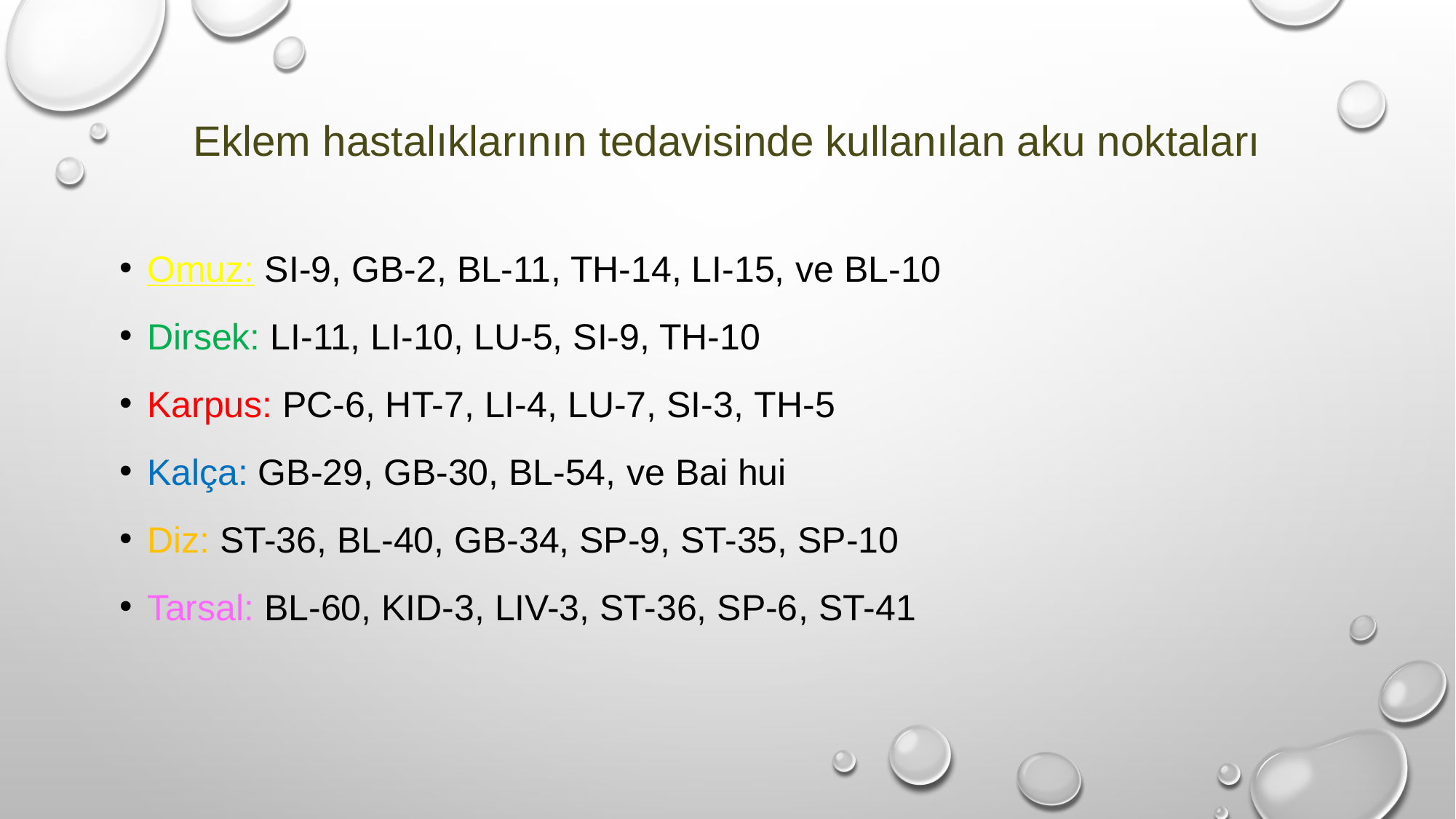

# Eklem hastalıklarının tedavisinde kullanılan aku noktaları
Omuz: SI-9, GB-2, BL-11, TH-14, LI-15, ve BL-10
Dirsek: LI-11, LI-10, LU-5, SI-9, TH-10
Karpus: PC-6, HT-7, LI-4, LU-7, SI-3, TH-5
Kalça: GB-29, GB-30, BL-54, ve Bai hui
Diz: ST-36, BL-40, GB-34, SP-9, ST-35, SP-10
Tarsal: BL-60, KID-3, LIV-3, ST-36, SP-6, ST-41